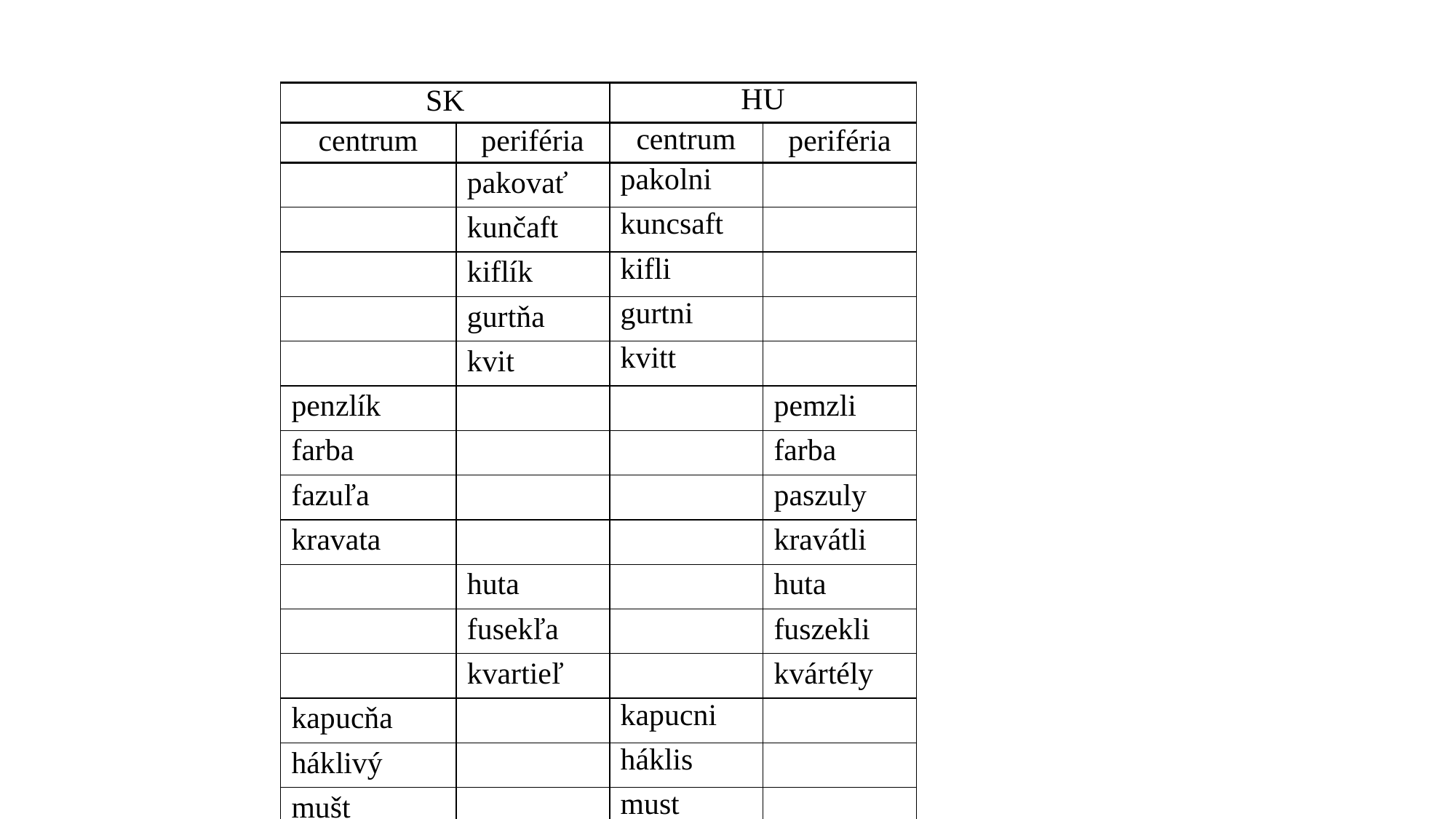

| SK |  | HU |  |
| --- | --- | --- | --- |
| centrum | periféria | centrum | periféria |
|  | pakovať | pakolni |  |
|  | kunčaft | kuncsaft |  |
|  | kiflík | kifli |  |
|  | gurtňa | gurtni |  |
|  | kvit | kvitt |  |
| penzlík |  |  | pemzli |
| farba |  |  | farba |
| fazuľa |  |  | paszuly |
| kravata |  |  | kravátli |
|  | huta |  | huta |
|  | fusekľa |  | fuszekli |
|  | kvartieľ |  | kvártély |
| kapucňa |  | kapucni |  |
| háklivý |  | háklis |  |
| mušt |  | must |  |
| cieľ |  | cél |  |